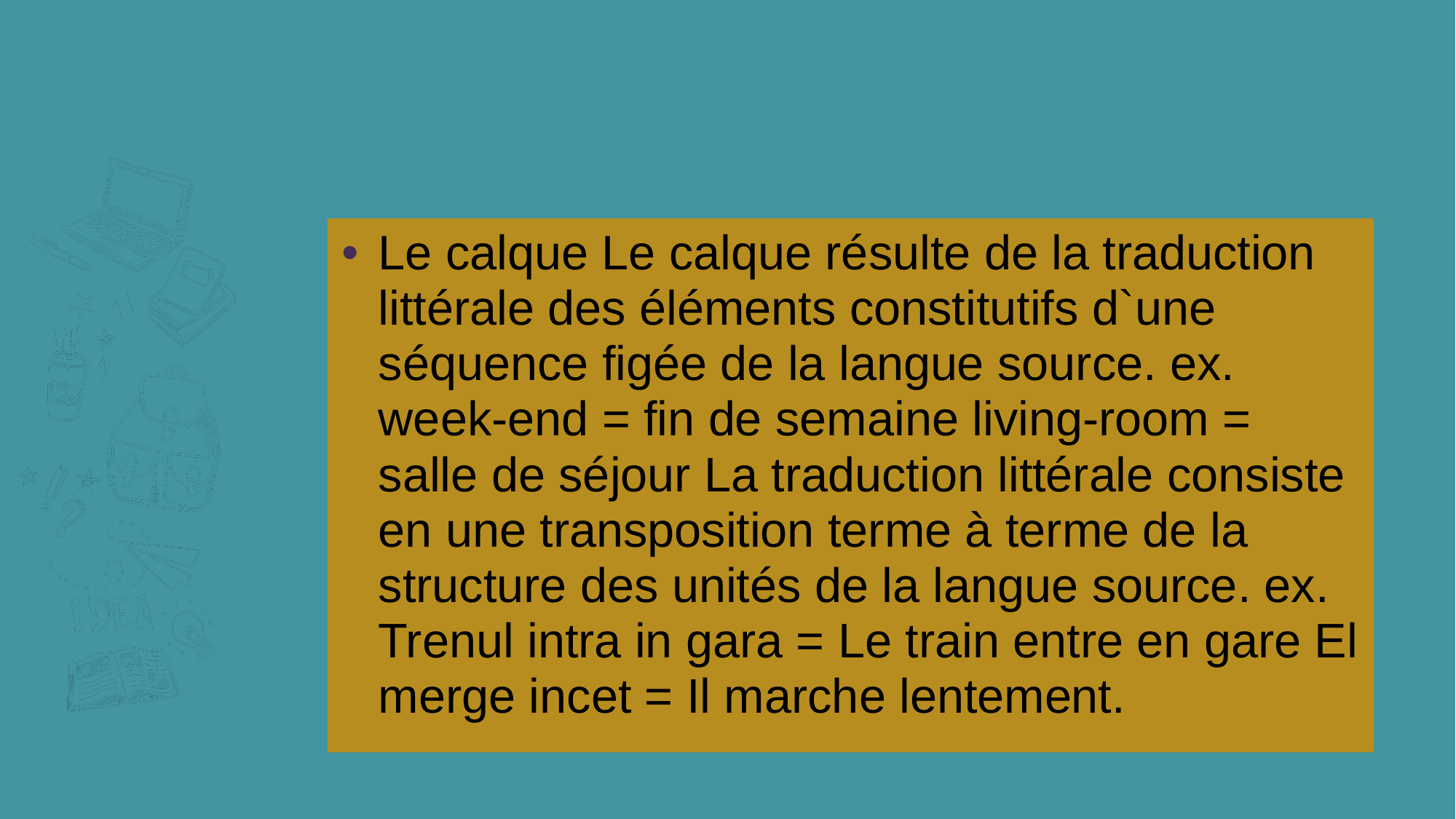

#
Le calque Le calque résulte de la traduction littérale des éléments constitutifs d`une séquence figée de la langue source. ex. week-end = fin de semaine living-room = salle de séjour La traduction littérale consiste en une transposition terme à terme de la structure des unités de la langue source. ex. Trenul intra in gara = Le train entre en gare El merge incet = Il marche lentement.